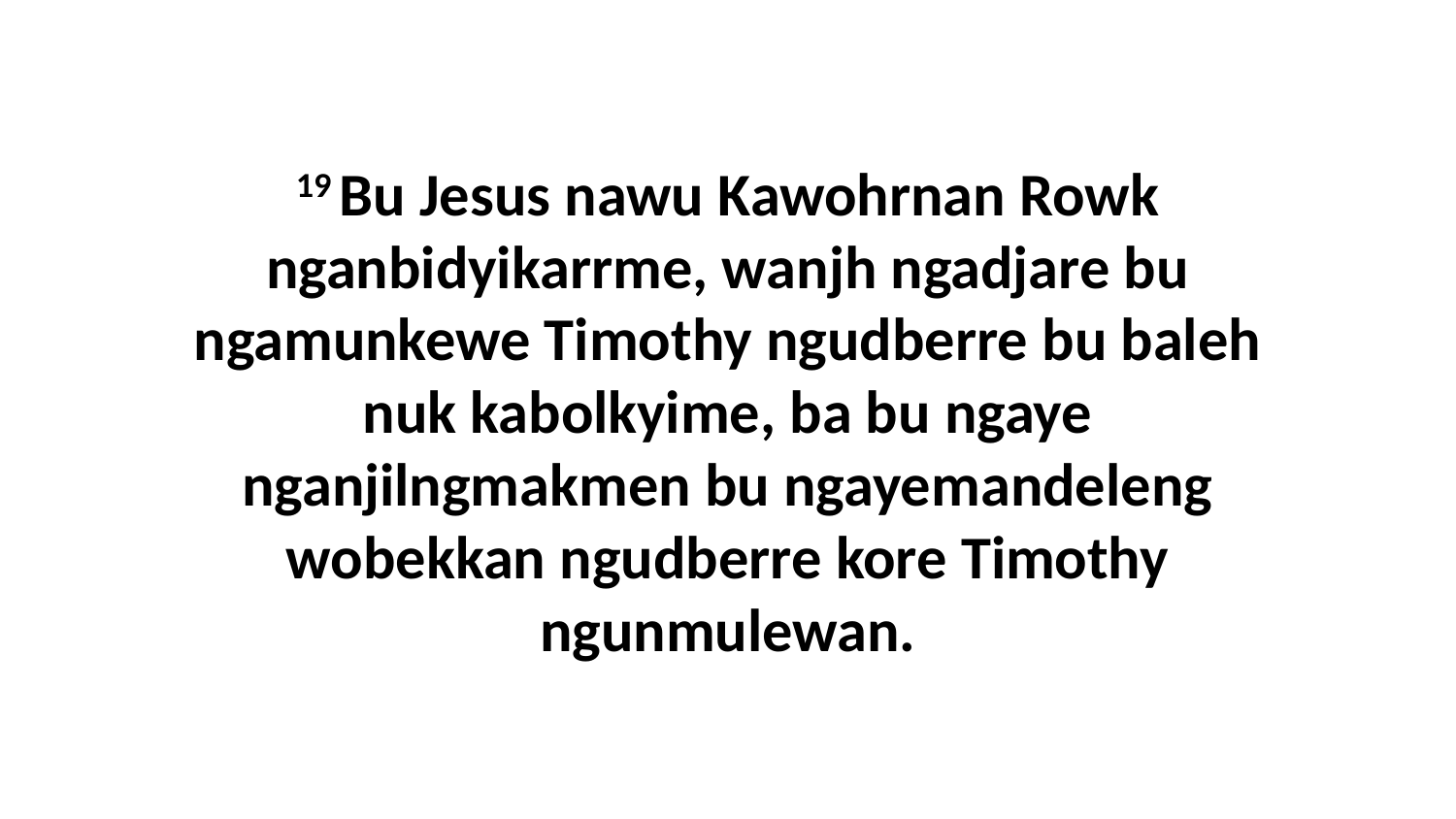

19 Bu Jesus nawu Kawohrnan Rowk nganbidyikarrme, wanjh ngadjare bu ngamunkewe Timothy ngudberre bu baleh nuk kabolkyime, ba bu ngaye nganjilngmakmen bu ngayemandeleng wobekkan ngudberre kore Timothy ngunmulewan.